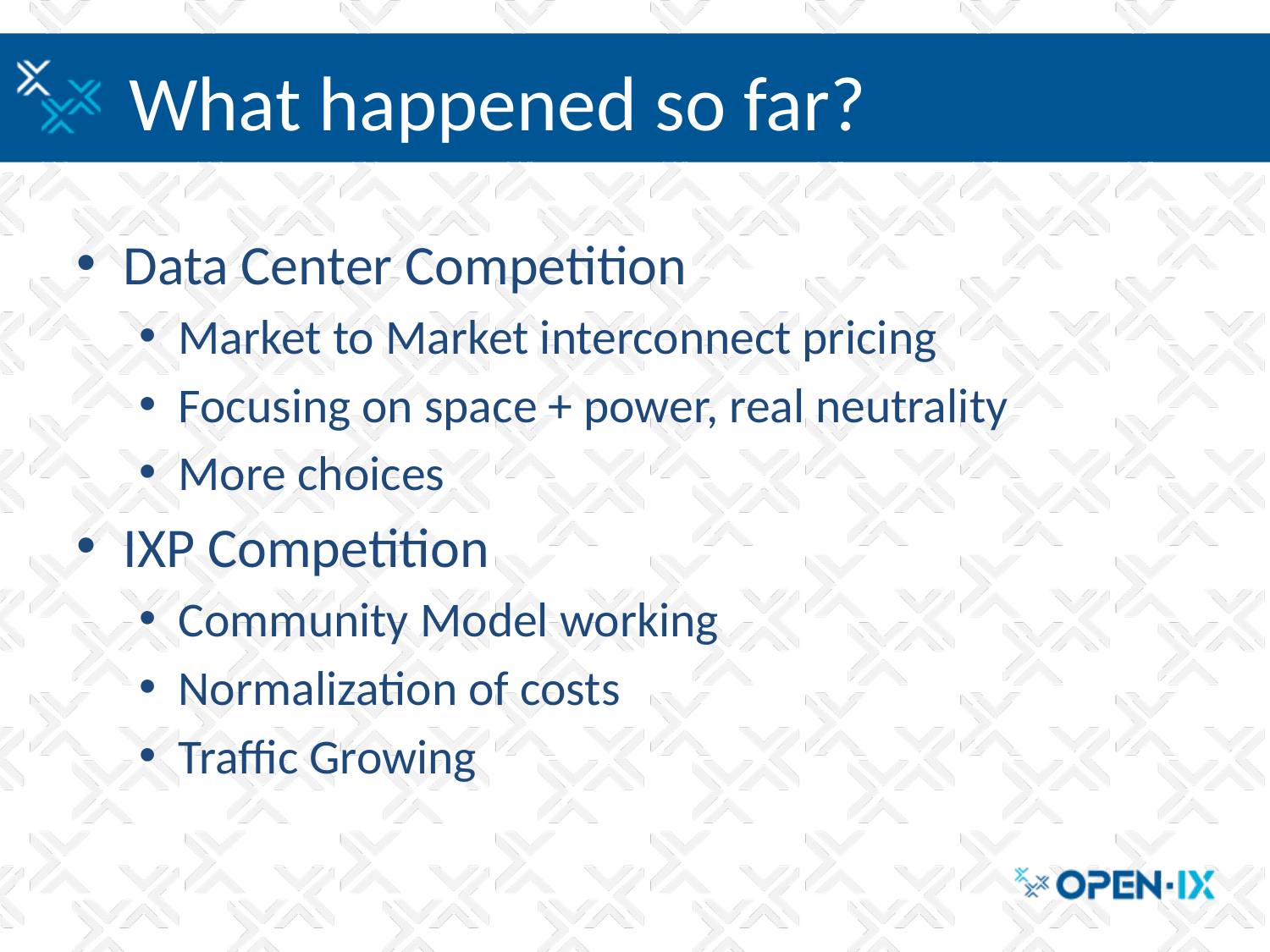

# What happened so far?
Data Center Competition
Market to Market interconnect pricing
Focusing on space + power, real neutrality
More choices
IXP Competition
Community Model working
Normalization of costs
Traffic Growing